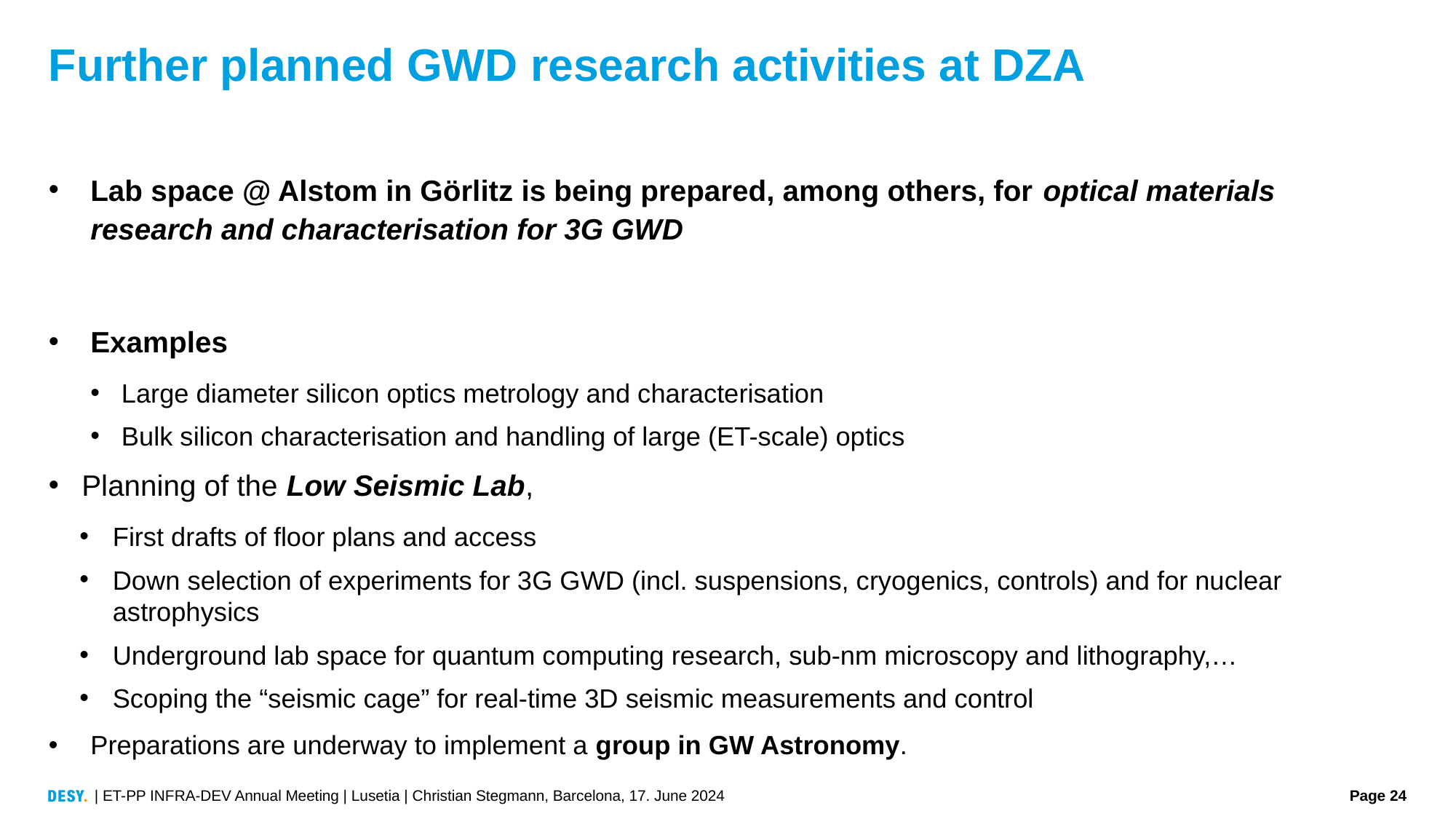

# Further planned GWD research activities at DZA

Lab space @ Alstom in Görlitz is being prepared, among others, for optical materials research and characterisation for 3G GWD

Examples
Large diameter silicon optics metrology and characterisation
Bulk silicon characterisation and handling of large (ET-scale) optics
Planning of the Low Seismic Lab,
First drafts of floor plans and access
Down selection of experiments for 3G GWD (incl. suspensions, cryogenics, controls) and for nuclear astrophysics
Underground lab space for quantum computing research, sub-nm microscopy and lithography,…
Scoping the “seismic cage” for real-time 3D seismic measurements and control
Preparations are underway to implement a group in GW Astronomy.
| ET-PP INFRA-DEV Annual Meeting | Lusetia | Christian Stegmann, Barcelona, 17. June 2024